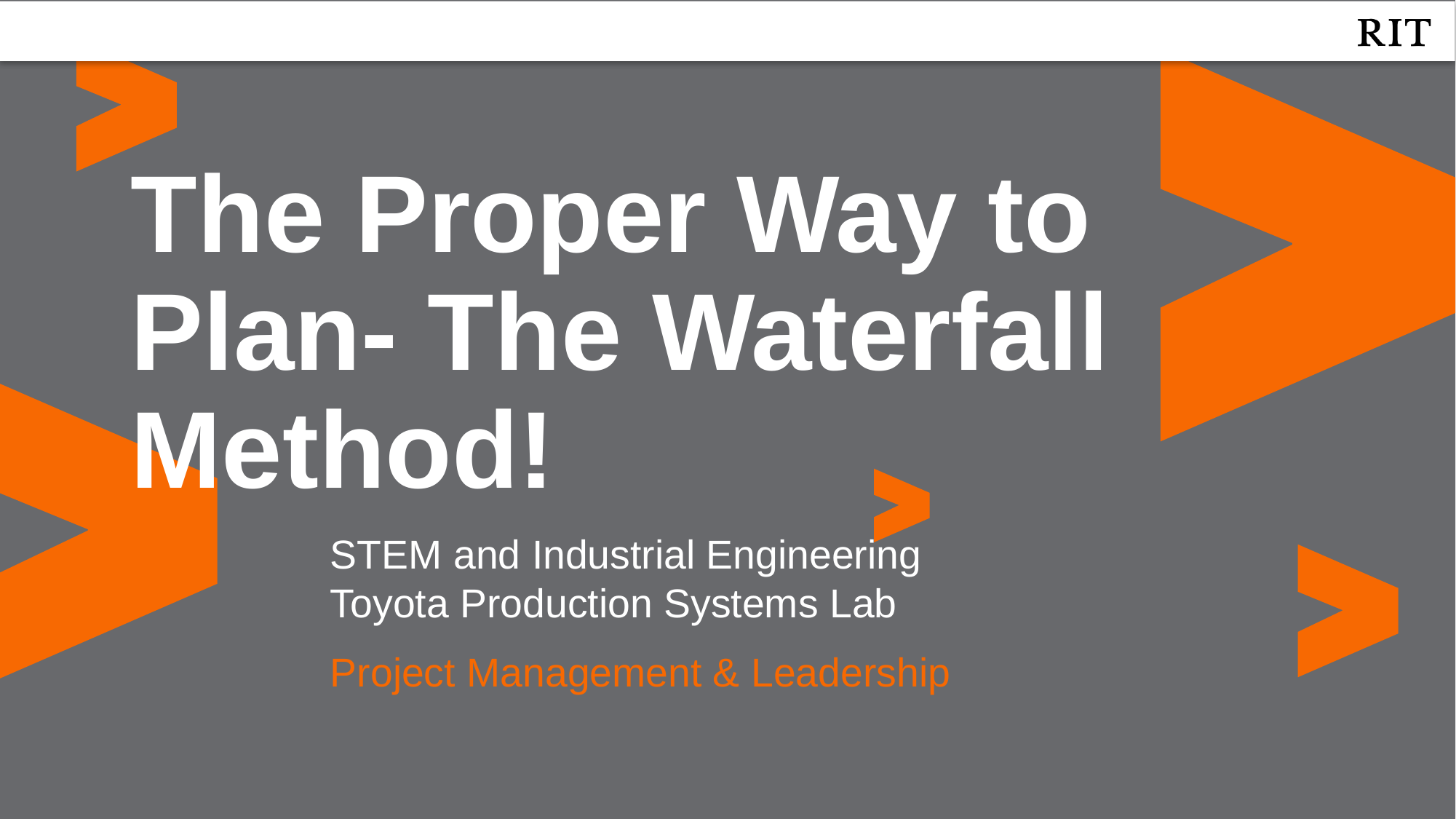

The Proper Way to Plan- The Waterfall Method!
STEM and Industrial Engineering
Toyota Production Systems Lab

Project Management & Leadership